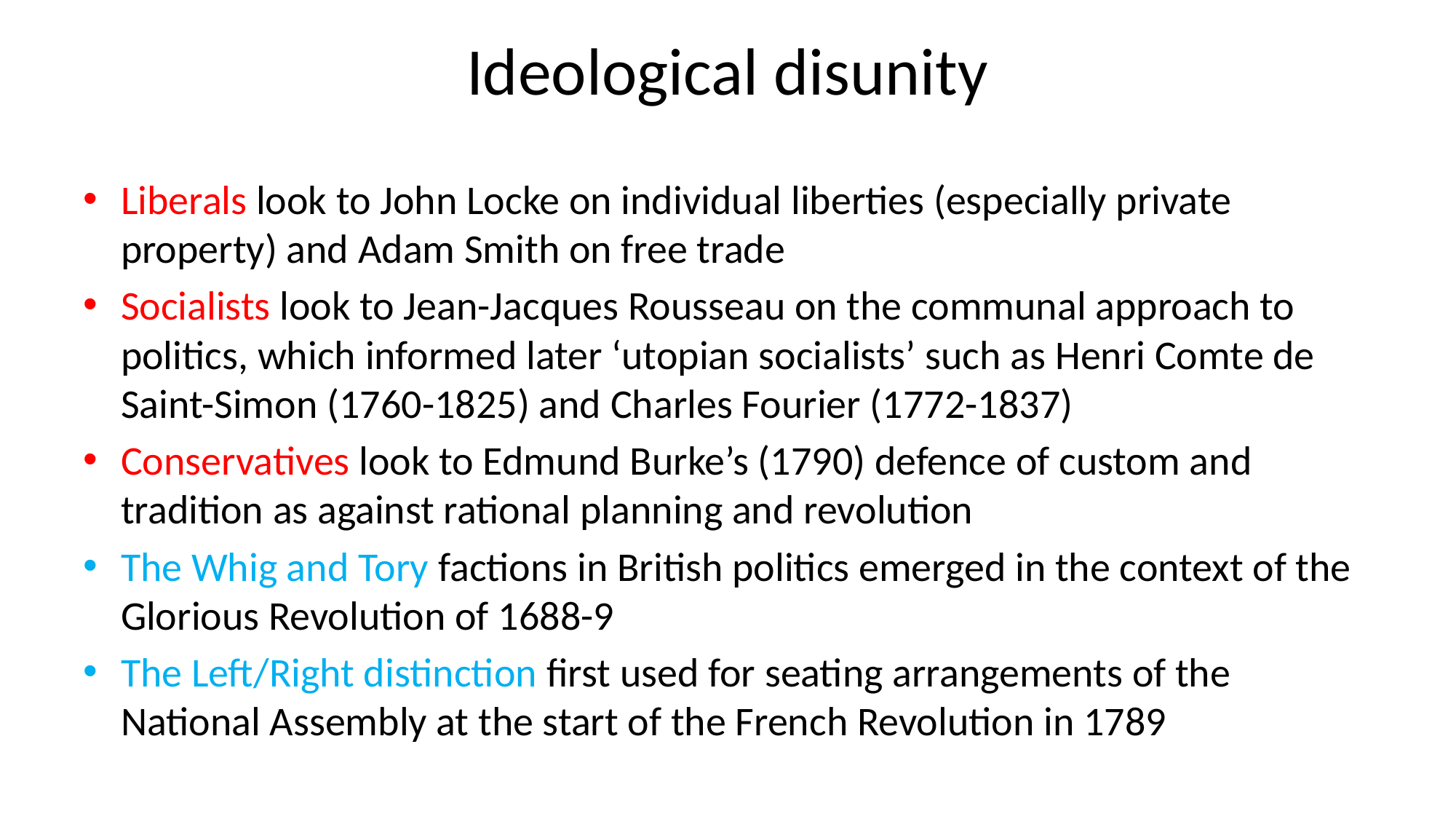

# Ideological disunity
Liberals look to John Locke on individual liberties (especially private property) and Adam Smith on free trade
Socialists look to Jean-Jacques Rousseau on the communal approach to politics, which informed later ‘utopian socialists’ such as Henri Comte de Saint-Simon (1760-1825) and Charles Fourier (1772-1837)
Conservatives look to Edmund Burke’s (1790) defence of custom and tradition as against rational planning and revolution
The Whig and Tory factions in British politics emerged in the context of the Glorious Revolution of 1688-9
The Left/Right distinction first used for seating arrangements of the National Assembly at the start of the French Revolution in 1789